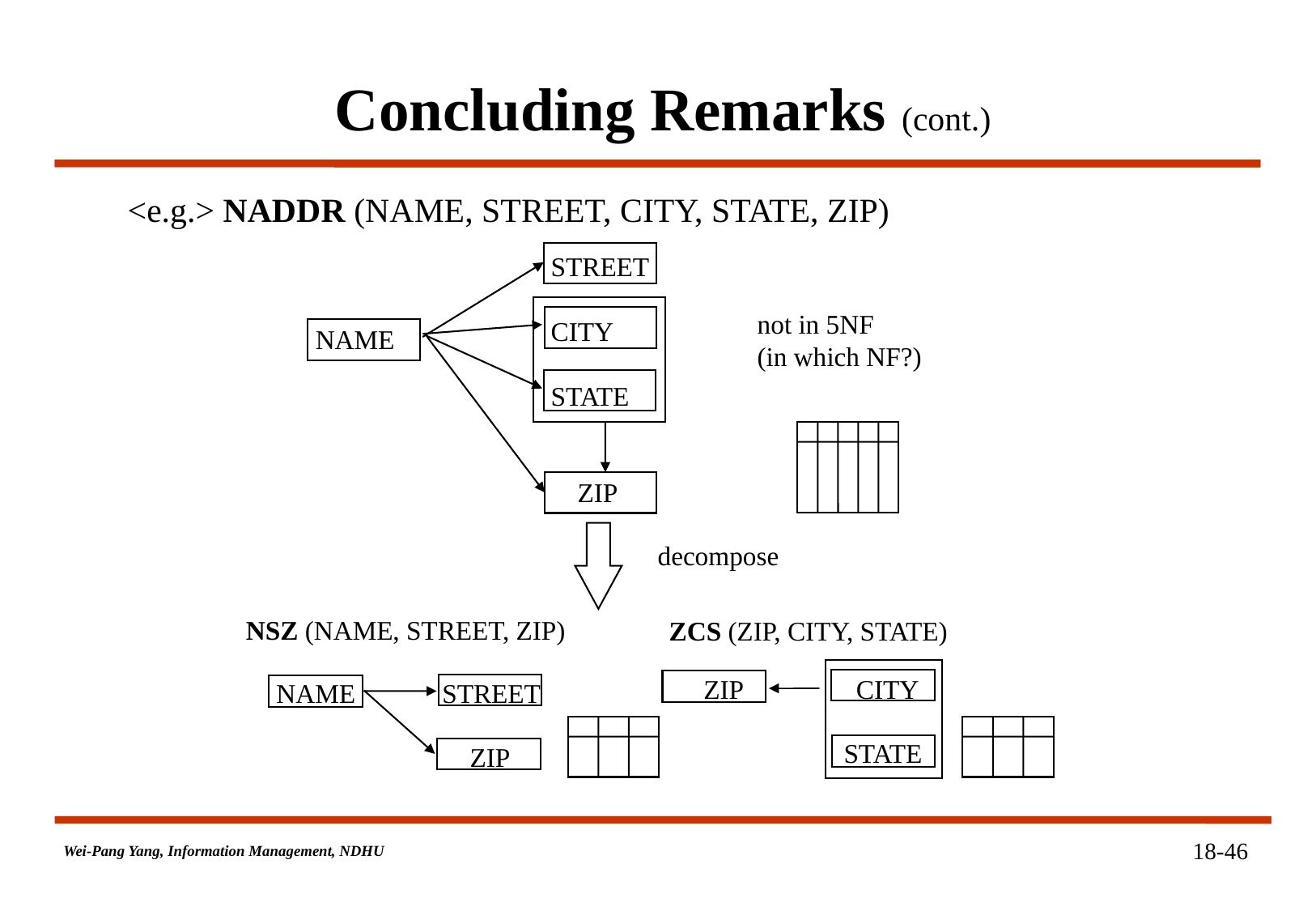

# Concluding Remarks (cont.)
<e.g.> NADDR (NAME, STREET, CITY, STATE, ZIP)

STREET

CITY

STATE

    ZIP

NAME

not in 5NF
(in which NF?)

decompose

NSZ (NAME, STREET, ZIP)
ZCS (ZIP, CITY, STATE)

    ZIP                 CITY

                         STATE

NAME             STREET

                             ZIP

18-46